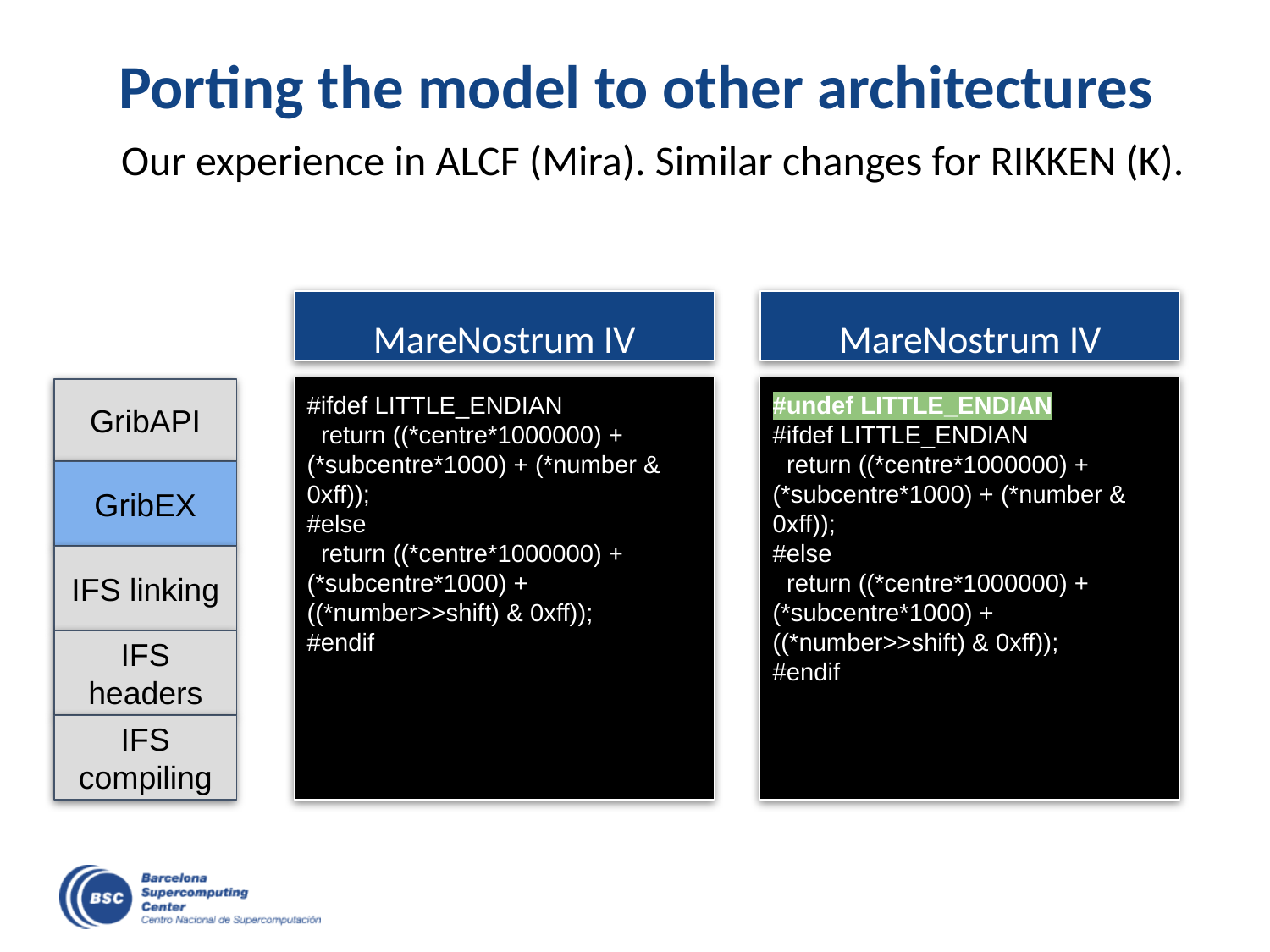

# Porting the model to other architectures
Our experience in ALCF (Mira). Similar changes for RIKKEN (K).

MareNostrum IV
MareNostrum IV
#ifdef LITTLE_ENDIAN
  return ((*centre*1000000) + (*subcentre*1000) + (*number & 0xff));
#else
  return ((*centre*1000000) + (*subcentre*1000) + ((*number>>shift) & 0xff));
#endif

#undef LITTLE_ENDIAN
#ifdef LITTLE_ENDIAN
  return ((*centre*1000000) + (*subcentre*1000) + (*number & 0xff));
#else
  return ((*centre*1000000) + (*subcentre*1000) + ((*number>>shift) & 0xff));
#endif

GribAPI
GribEX
IFS linking
IFS headers
IFS compiling